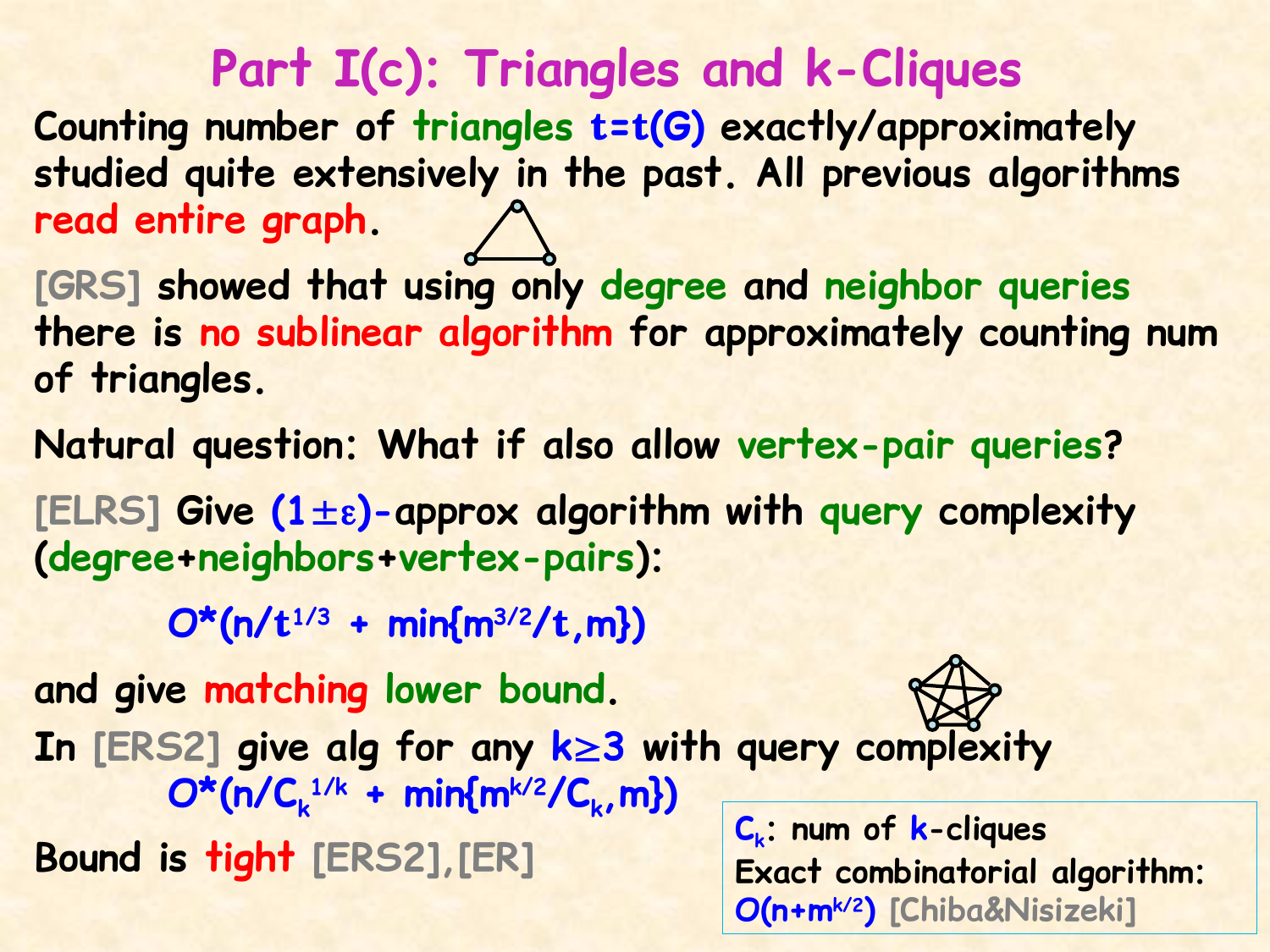

# Part I(c): Triangles and k-Cliques
Counting number of triangles t=t(G) exactly/approximately studied quite extensively in the past. All previous algorithms read entire graph.
[GRS] showed that using only degree and neighbor queries there is no sublinear algorithm for approximately counting num of triangles.
Natural question: What if also allow vertex-pair queries?
[ELRS] Give (1±ε)-approx algorithm with query complexity (degree+neighbors+vertex-pairs):
        O*(n/t1/3 + min{m3/2/t,m})
and give matching lower bound.
In [ERS2] give alg for any k≥3 with query complexity
        O*(n/Ck1/k + min{mk/2/Ck,m})
Bound is tight [ERS2],[ER]

Ck: num of k-cliques
Exact combinatorial algorithm: O(n+mk/2) [Chiba&Nisizeki]